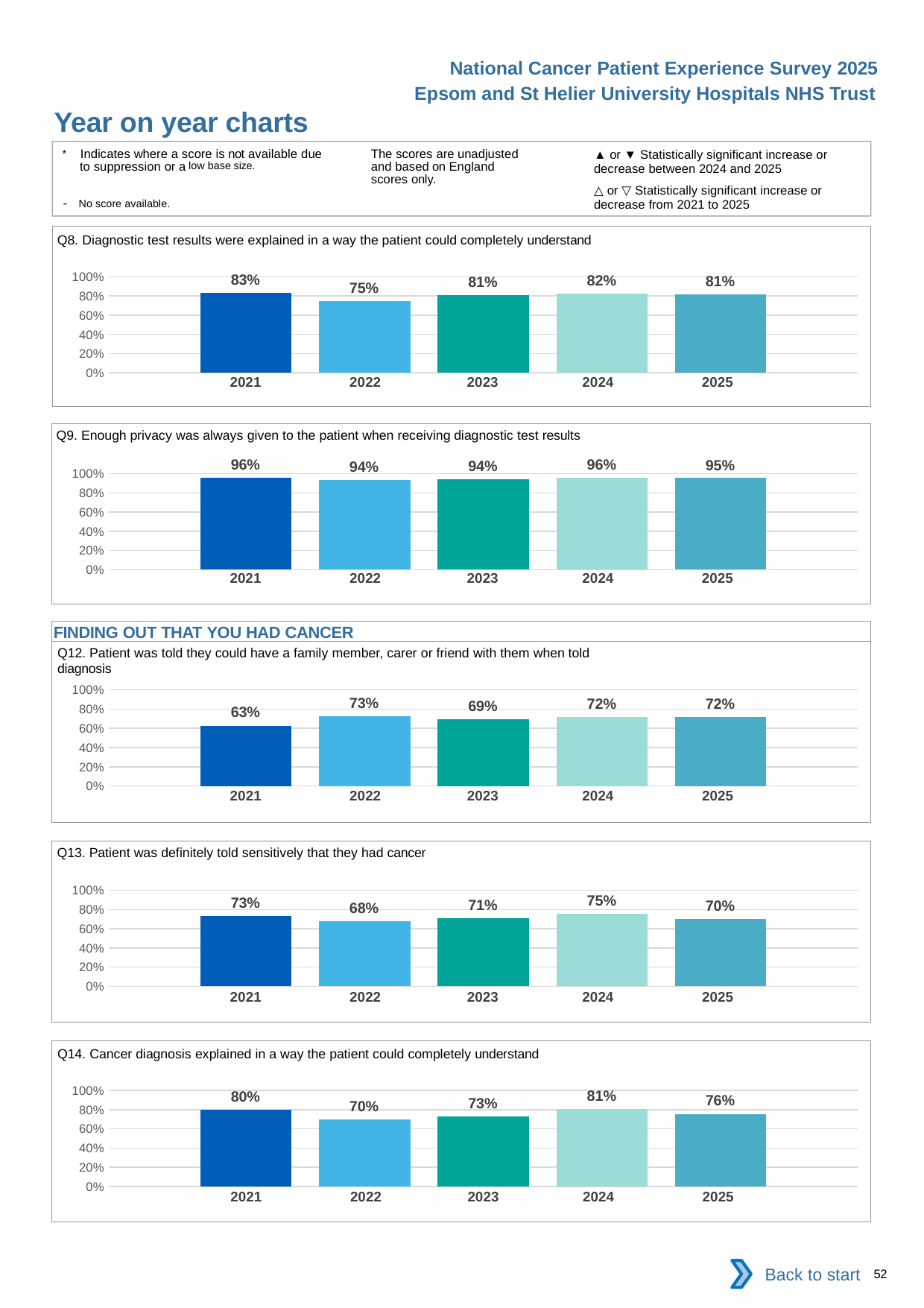

National Cancer Patient Experience Survey 2025
Epsom and St Helier University Hospitals NHS Trust
Year on year charts (2)

The scores are unadjusted and based on England scores only.
*  Indicates where a score is not available due to suppression or a low base size.
- No score available.
▲ or ▼ Statistically significant increase or decrease between 2024 and 2025
△ or ▽ Statistically significant increase or decrease from 2021 to 2025
Q8. Diagnostic test results were explained in a way the patient could completely understand

### Chart

| Category | 2021 | 2022 | 2023 | 2024 | 2025 |
|---|---|---|---|---|---|
| Category 1 | 0.8310811 | 0.7483871 | 0.8095238 | 0.8248175 | 0.8130841 |
| 2021 | 2022 | 2023 | 2024 | 2025 |
| --- | --- | --- | --- | --- |
|  |  |  |  |  |
Q9. Enough privacy was always given to the patient when receiving diagnostic test results

### Chart

| Category | 2021 | 2022 | 2023 | 2024 | 2025 |
|---|---|---|---|---|---|
| Category 1 | 0.9594595 | 0.9358974 | 0.9387755 | 0.9565217 | 0.9537037 |
| 2021 | 2022 | 2023 | 2024 | 2025 |
| --- | --- | --- | --- | --- |
|  |  |  |  |  |
FINDING OUT THAT YOU HAD CANCER
Q12. Patient was told they could have a family member, carer or friend with them when told diagnosis

### Chart

| Category | 2021 | 2022 | 2023 | 2024 | 2025 |
|---|---|---|---|---|---|
| Category 1 | 0.6282051 | 0.7290323 | 0.69375 | 0.7210884 | 0.7166666 |
| 2021 | 2022 | 2023 | 2024 | 2025 |
| --- | --- | --- | --- | --- |
|  |  |  |  |  |
Q13. Patient was definitely told sensitively that they had cancer

### Chart

| Category | 2021 | 2022 | 2023 | 2024 | 2025 |
|---|---|---|---|---|---|
| Category 1 | 0.7337278 | 0.6763006 | 0.7083333 | 0.7530864 | 0.703125 |
| 2021 | 2022 | 2023 | 2024 | 2025 |
| --- | --- | --- | --- | --- |
|  |  |  |  |  |
Q14. Cancer diagnosis explained in a way the patient could completely understand

### Chart

| Category | 2021 | 2022 | 2023 | 2024 | 2025 |
|---|---|---|---|---|---|
| Category 1 | 0.7988166 | 0.6954023 | 0.7294118 | 0.8074534 | 0.7559055 |
| 2021 | 2022 | 2023 | 2024 | 2025 |
| --- | --- | --- | --- | --- |
|  |  |  |  |  |
Back to start

52